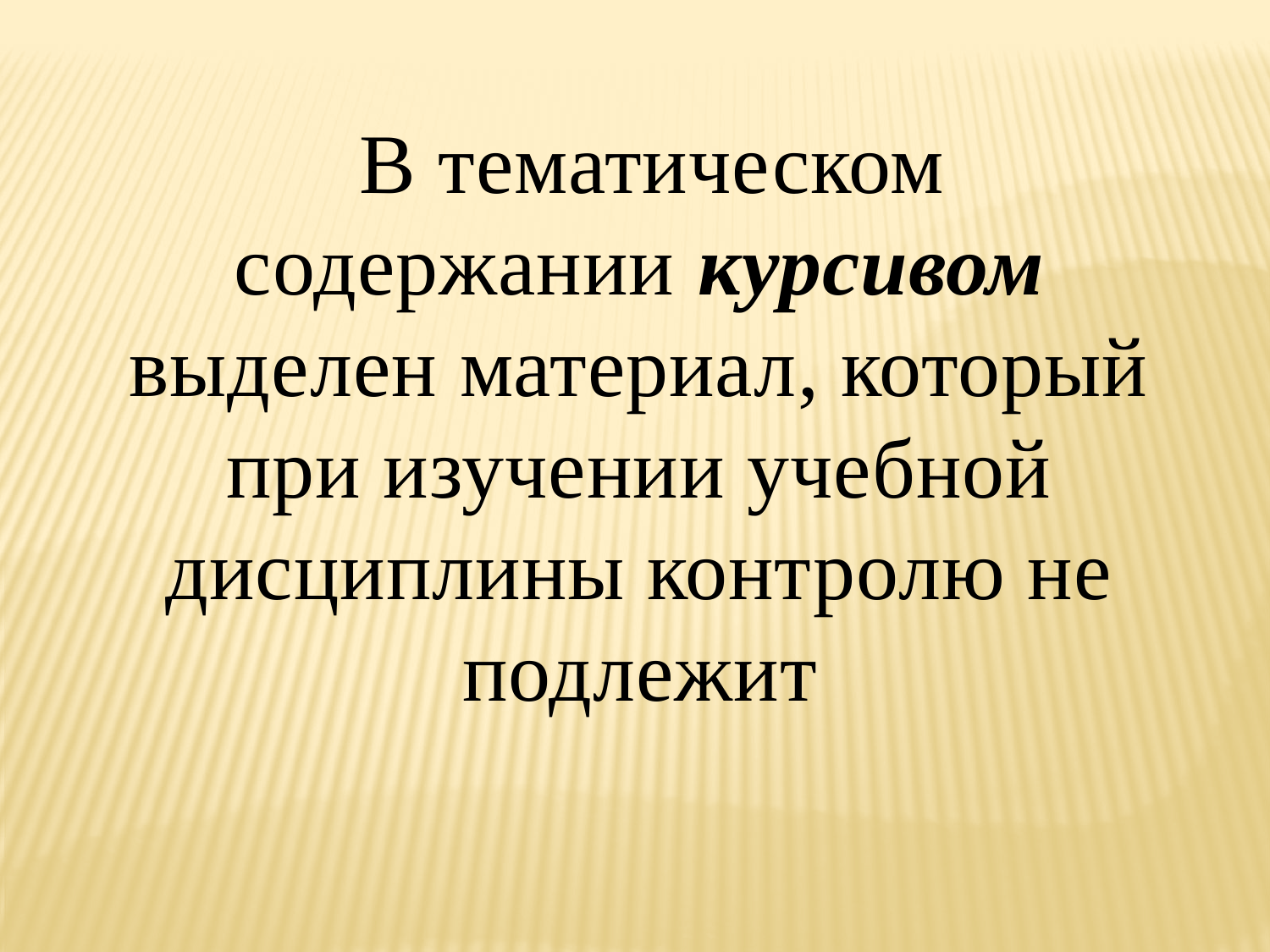

В тематическом содержании курсивом выделен материал, который при изучении учебной дисциплины контролю не подлежит